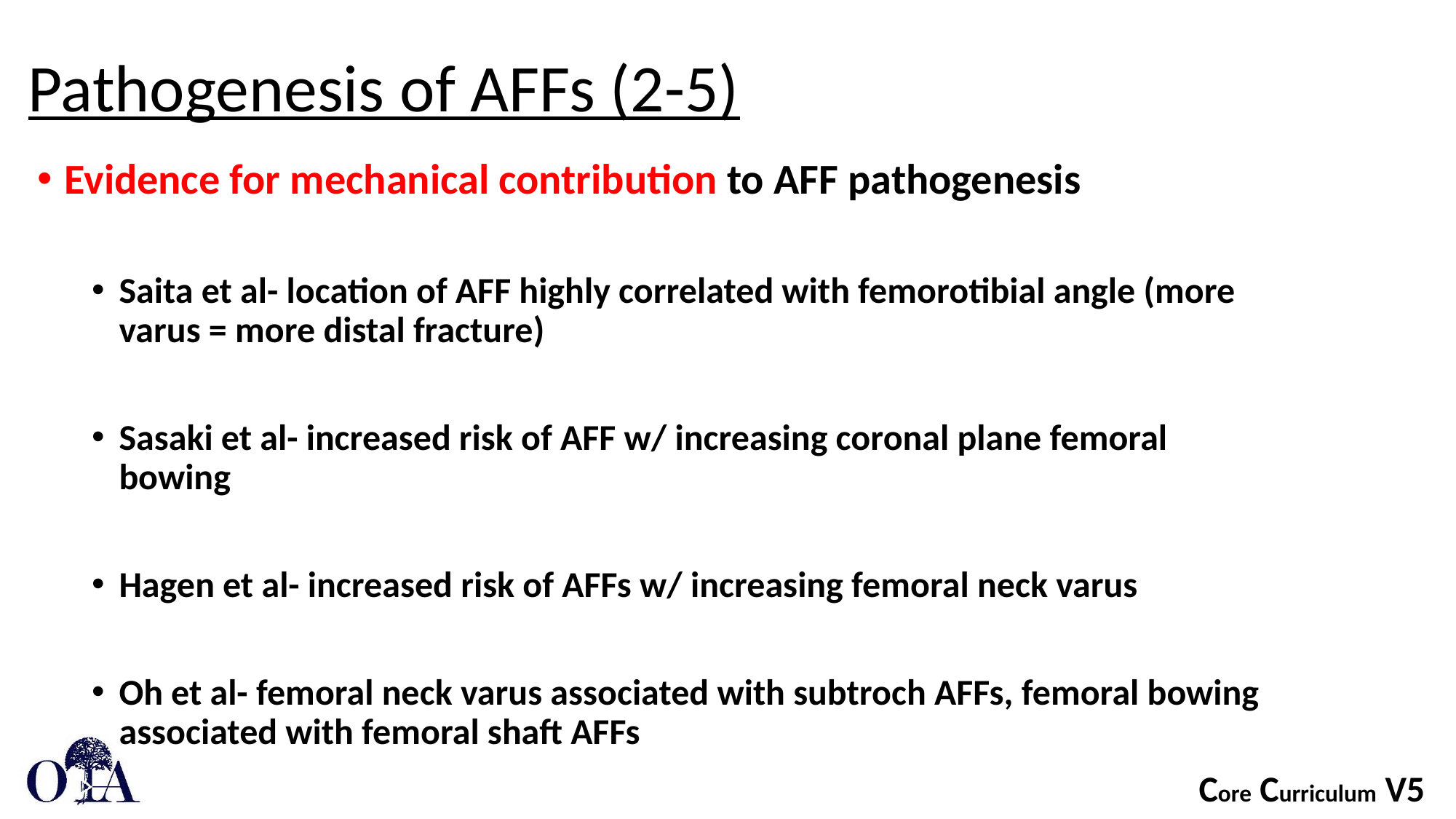

# Pathogenesis of AFFs (2-5)
Evidence for mechanical contribution to AFF pathogenesis

Saita et al- location of AFF highly correlated with femorotibial angle (more varus = more distal fracture)

Sasaki et al- increased risk of AFF w/ increasing coronal plane femoral bowing

Hagen et al- increased risk of AFFs w/ increasing femoral neck varus

Oh et al- femoral neck varus associated with subtroch AFFs, femoral bowing associated with femoral shaft AFFs